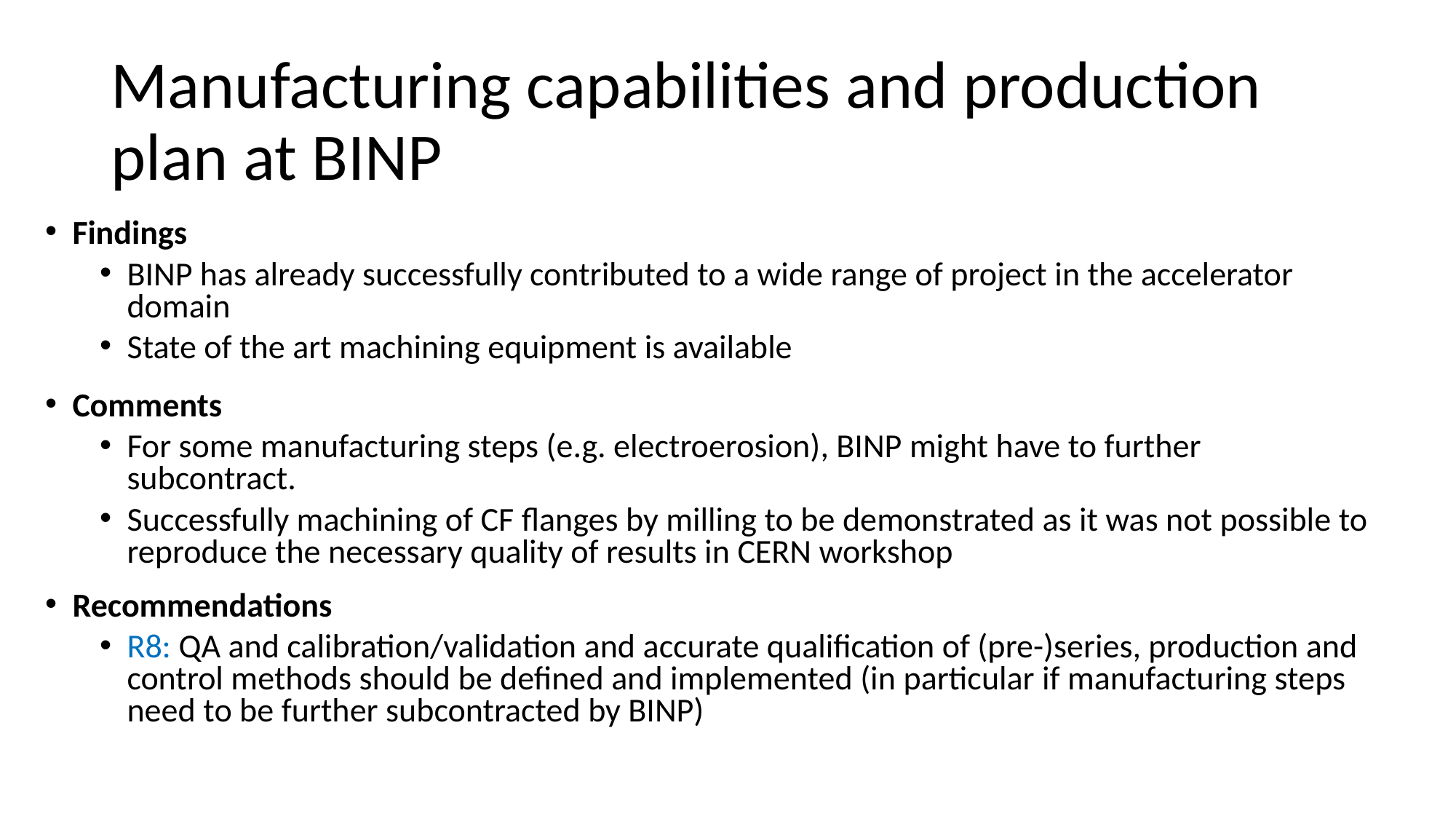

# Manufacturing capabilities and production plan at BINP
Findings
BINP has already successfully contributed to a wide range of project in the accelerator domain
State of the art machining equipment is available

Comments
For some manufacturing steps (e.g. electroerosion), BINP might have to further subcontract.
Successfully machining of CF flanges by milling to be demonstrated as it was not possible to reproduce the necessary quality of results in CERN workshop

Recommendations
R8: QA and calibration/validation and accurate qualification of (pre-)series, production and control methods should be defined and implemented (in particular if manufacturing steps need to be further subcontracted by BINP)